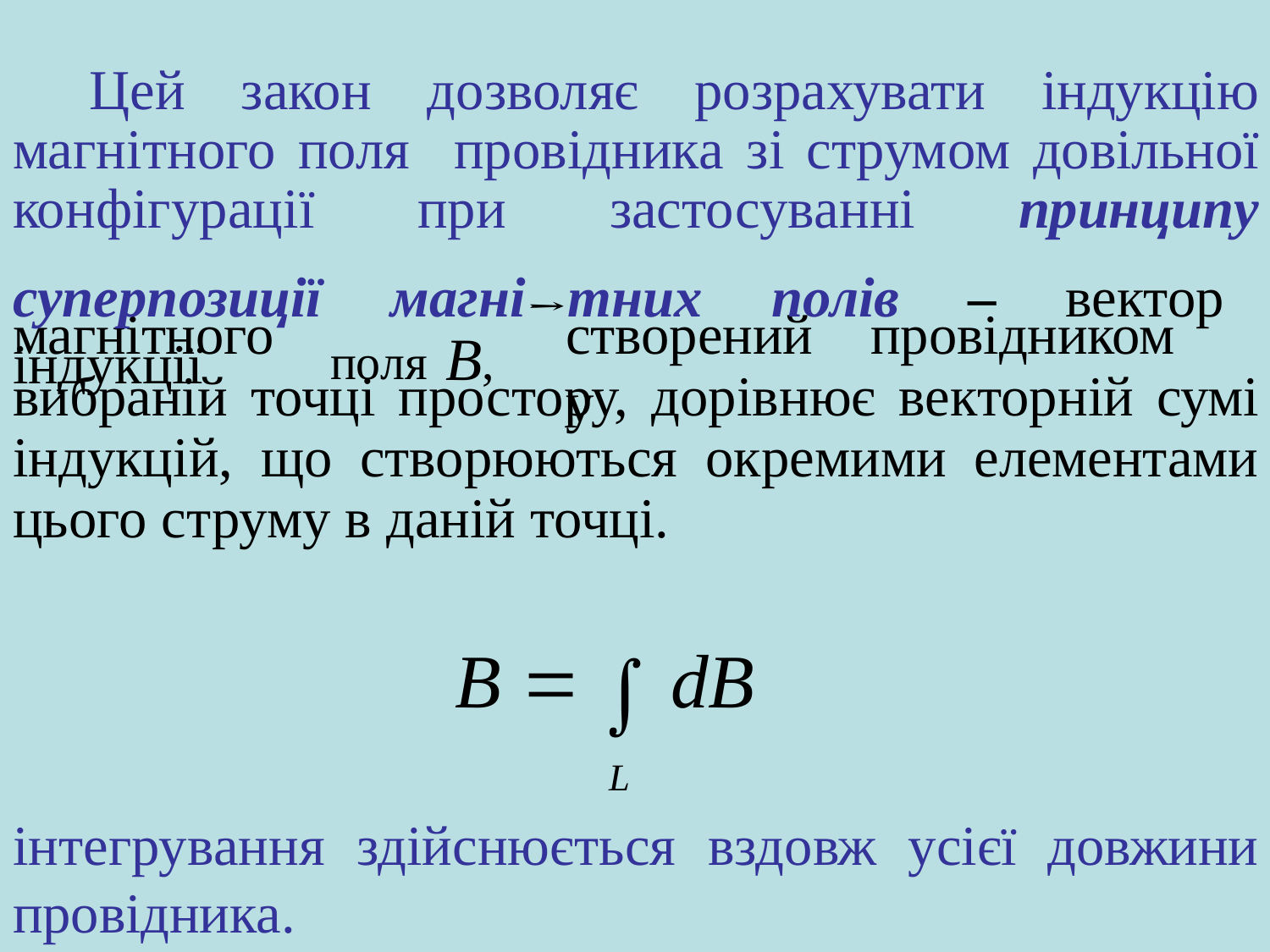

Цей  закон  дозволяє  розрахувати  індукцію магнітного поля  провідника зі струмом довільної конфігурації    при    застосуванні    принципу суперпозиції  магні→тних  полів  –  вектор  індукції
поля B,
магнітного
створений	провідником	у
вибраній точці простору, дорівнює векторній сумі індукцій, що створюються окремими елементами цього струму в даній точці.
B = ∫ dB
L
інтегрування  здійснюється  вздовж  усієї  довжини провідника.